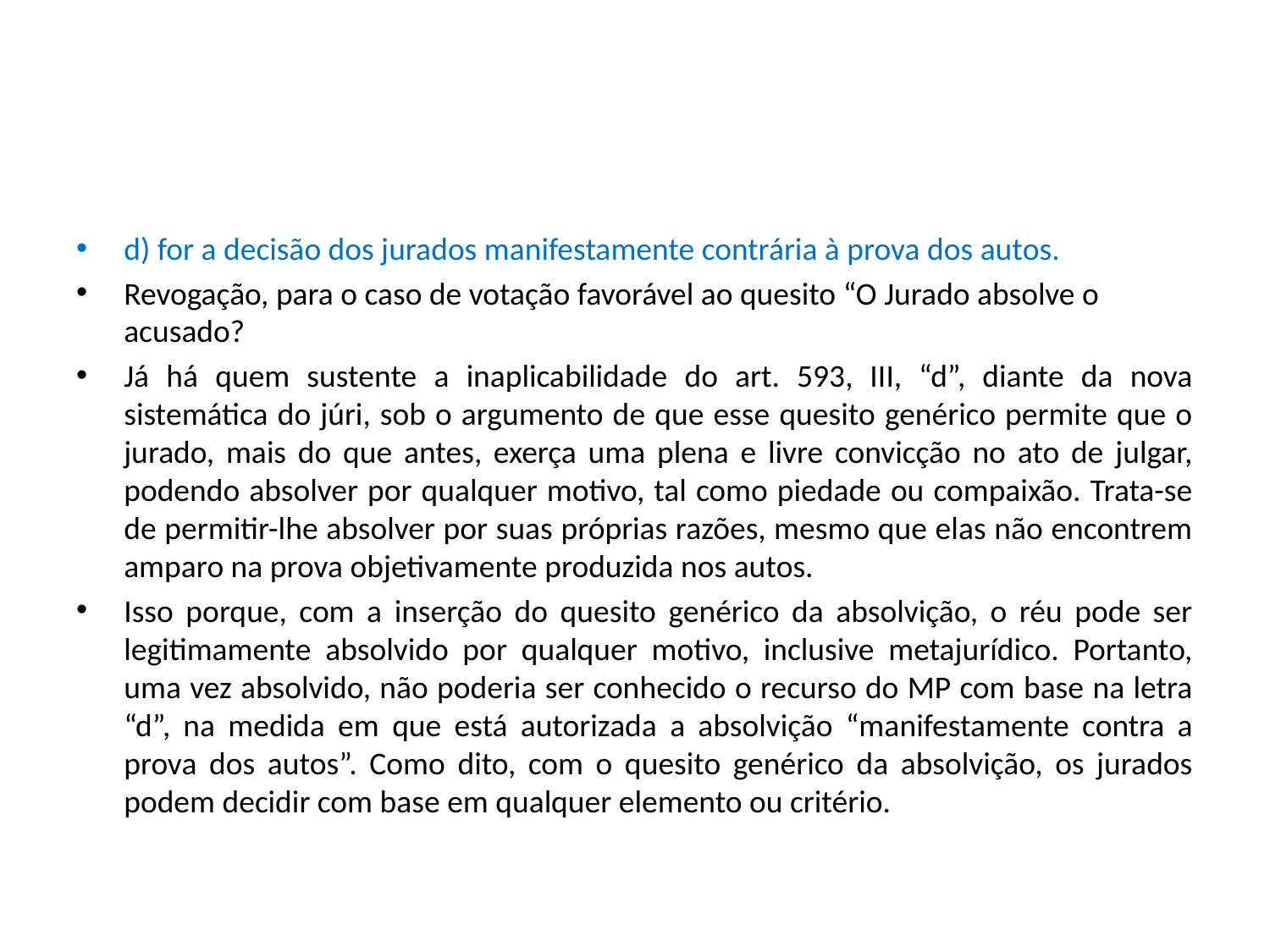

#
d) for a decisão dos jurados manifestamente contrária à prova dos autos.
Revogação, para o caso de votação favorável ao quesito “O Jurado absolve o acusado?
Já há quem sustente a inaplicabilidade do art. 593, III, “d”, diante da nova sistemática do júri, sob o argumento de que esse quesito genérico permite que o jurado, mais do que antes, exerça uma plena e livre convicção no ato de julgar, podendo absolver por qualquer motivo, tal como piedade ou compaixão. Trata-se de permitir-lhe absolver por suas próprias razões, mesmo que elas não encontrem amparo na prova objetivamente produzida nos autos.
Isso porque, com a inserção do quesito genérico da absolvição, o réu pode ser legitimamente absolvido por qualquer motivo, inclusive metajurídico. Portanto, uma vez absolvido, não poderia ser conhecido o recurso do MP com base na letra “d”, na medida em que está autorizada a absolvição “manifestamente contra a prova dos autos”. Como dito, com o quesito genérico da absolvição, os jurados podem decidir com base em qualquer elemento ou critério.